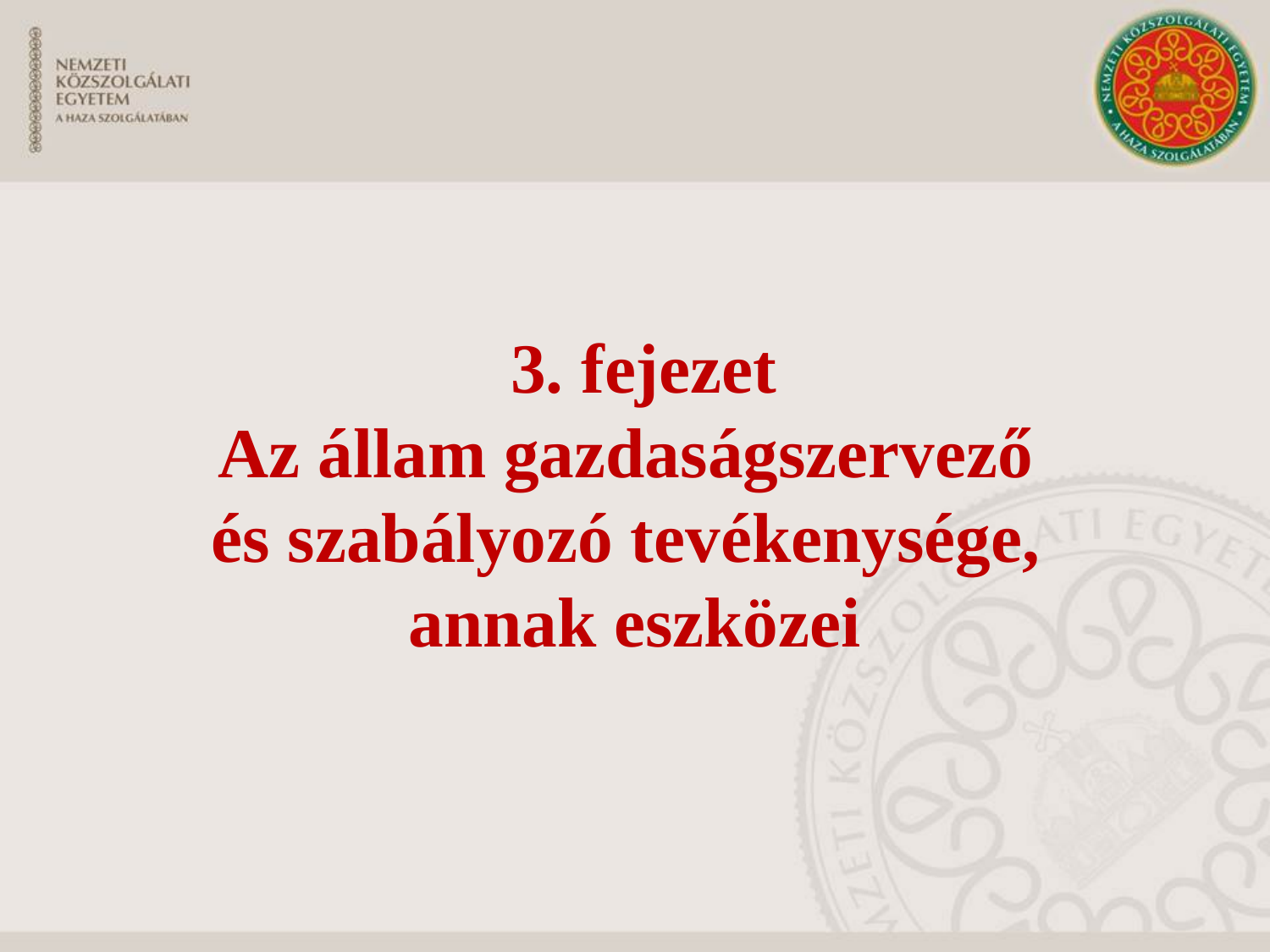

3. fejezet
Az állam gazdaságszervező
és szabályozó tevékenysége,
annak eszközei